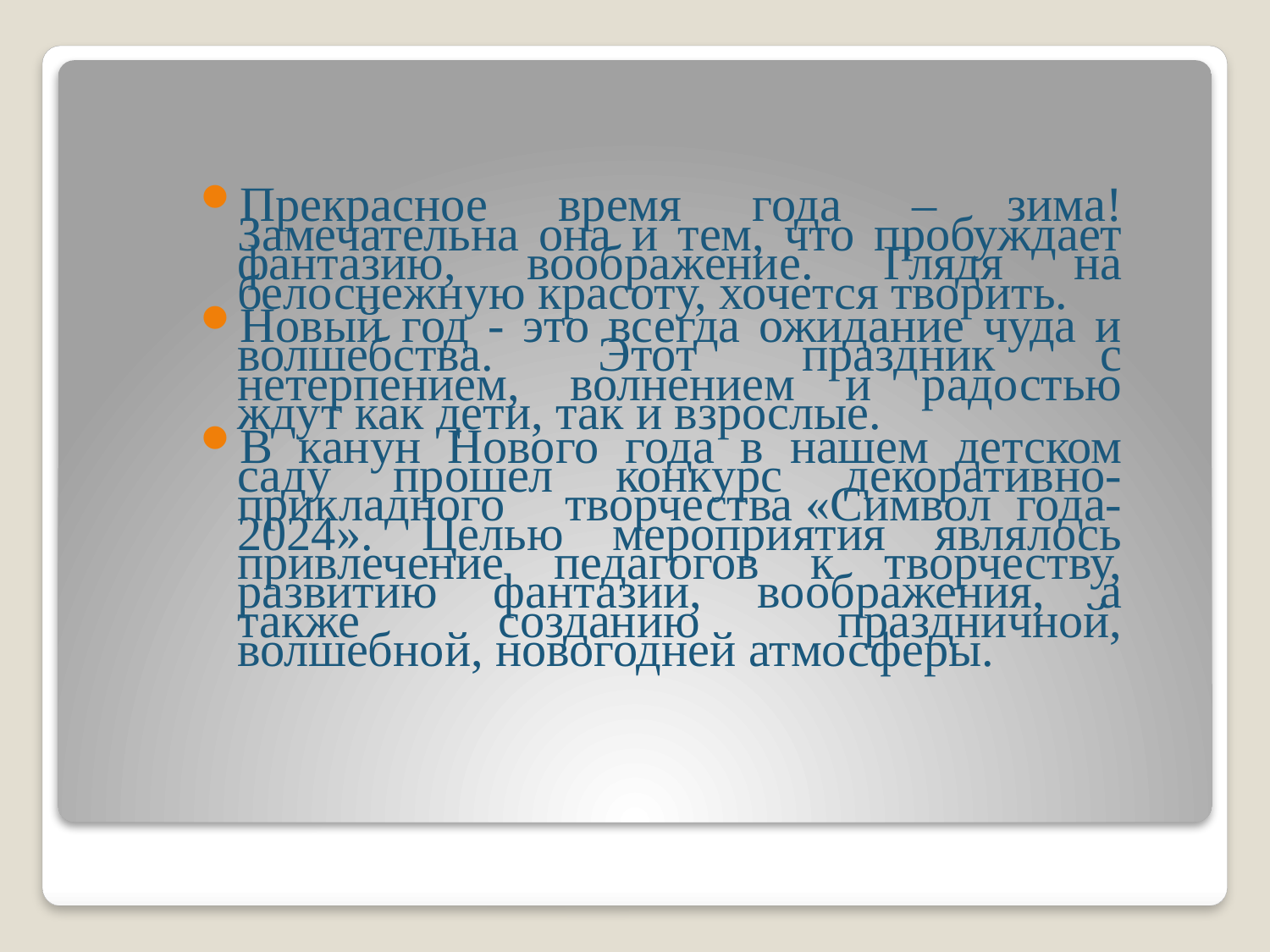

Прекрасное время года – зима! Замечательна она и тем, что пробуждает фантазию, воображение. Глядя на белоснежную красоту, хочется творить.
Новый год - это всегда ожидание чуда и волшебства. Этот праздник с нетерпением, волнением и радостью ждут как дети, так и взрослые.
В канун Нового года в нашем детском саду прошел конкурс декоративно-прикладного творчества «Символ  года-2024». Целью мероприятия являлось привлечение педагогов к творчеству, развитию фантазии, воображения, а также созданию праздничной, волшебной, новогодней атмосферы.